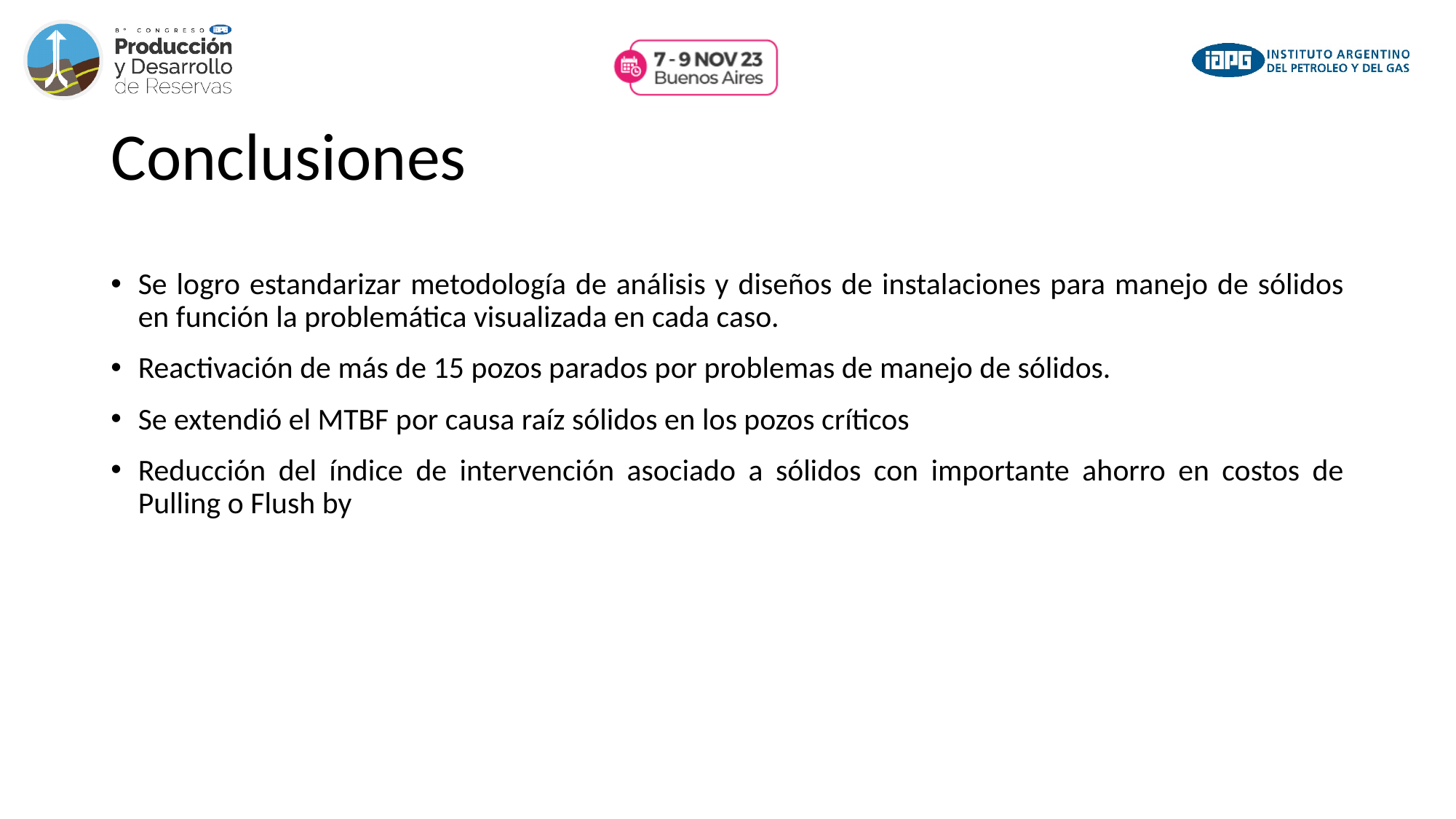

# Conclusiones

Se logro estandarizar metodología de análisis y diseños de instalaciones para manejo de sólidos en función la problemática visualizada en cada caso.
Reactivación de más de 15 pozos parados por problemas de manejo de sólidos.
Se extendió el MTBF por causa raíz sólidos en los pozos críticos
Reducción del índice de intervención asociado a sólidos con importante ahorro en costos de Pulling o Flush by